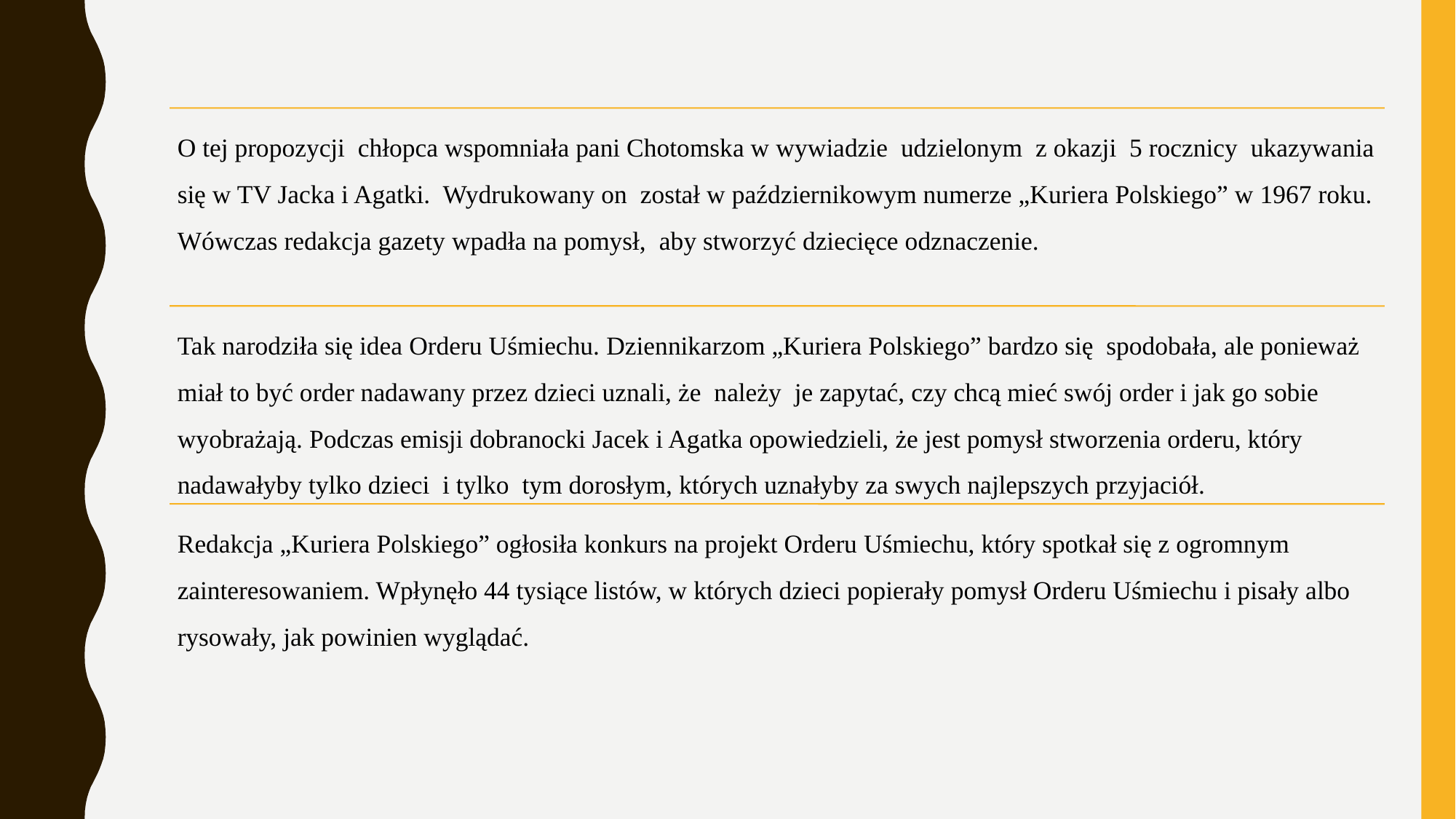

O tej propozycji  chłopca wspomniała pani Chotomska w wywiadzie  udzielonym  z okazji  5 rocznicy  ukazywania się w TV Jacka i Agatki.  Wydrukowany on  został w październikowym numerze „Kuriera Polskiego” w 1967 roku. Wówczas redakcja gazety wpadła na pomysł,  aby stworzyć dziecięce odznaczenie.
Tak narodziła się idea Orderu Uśmiechu. Dziennikarzom „Kuriera Polskiego” bardzo się  spodobała, ale ponieważ miał to być order nadawany przez dzieci uznali, że  należy  je zapytać, czy chcą mieć swój order i jak go sobie wyobrażają. Podczas emisji dobranocki Jacek i Agatka opowiedzieli, że jest pomysł stworzenia orderu, który nadawałyby tylko dzieci  i tylko  tym dorosłym, których uznałyby za swych najlepszych przyjaciół.
Redakcja „Kuriera Polskiego” ogłosiła konkurs na projekt Orderu Uśmiechu, który spotkał się z ogromnym zainteresowaniem. Wpłynęło 44 tysiące listów, w których dzieci popierały pomysł Orderu Uśmiechu i pisały albo rysowały, jak powinien wyglądać.